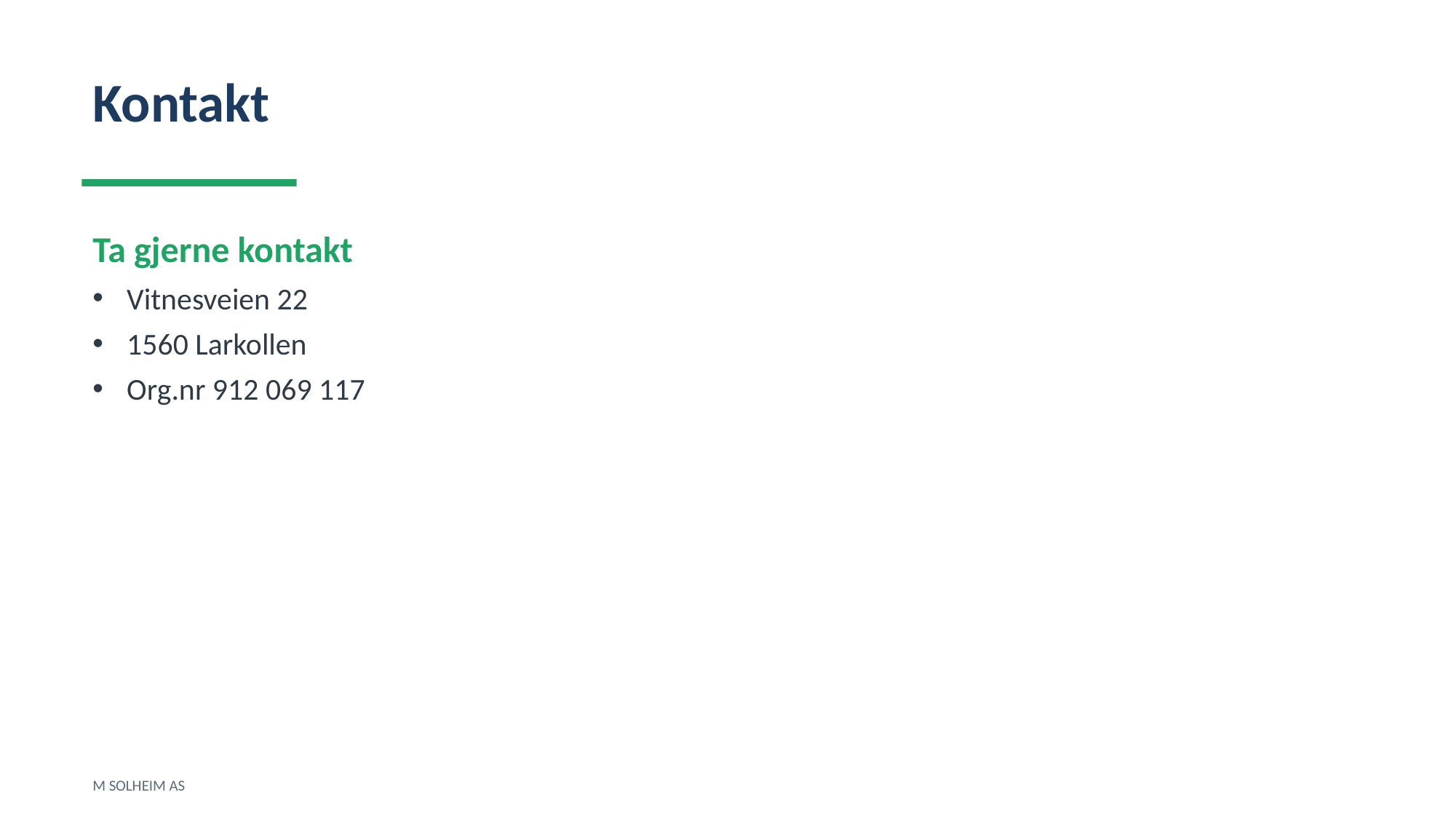

Kontakt

Ta gjerne kontakt
Vitnesveien 22
1560 Larkollen
Org.nr 912 069 117
M SOLHEIM AS